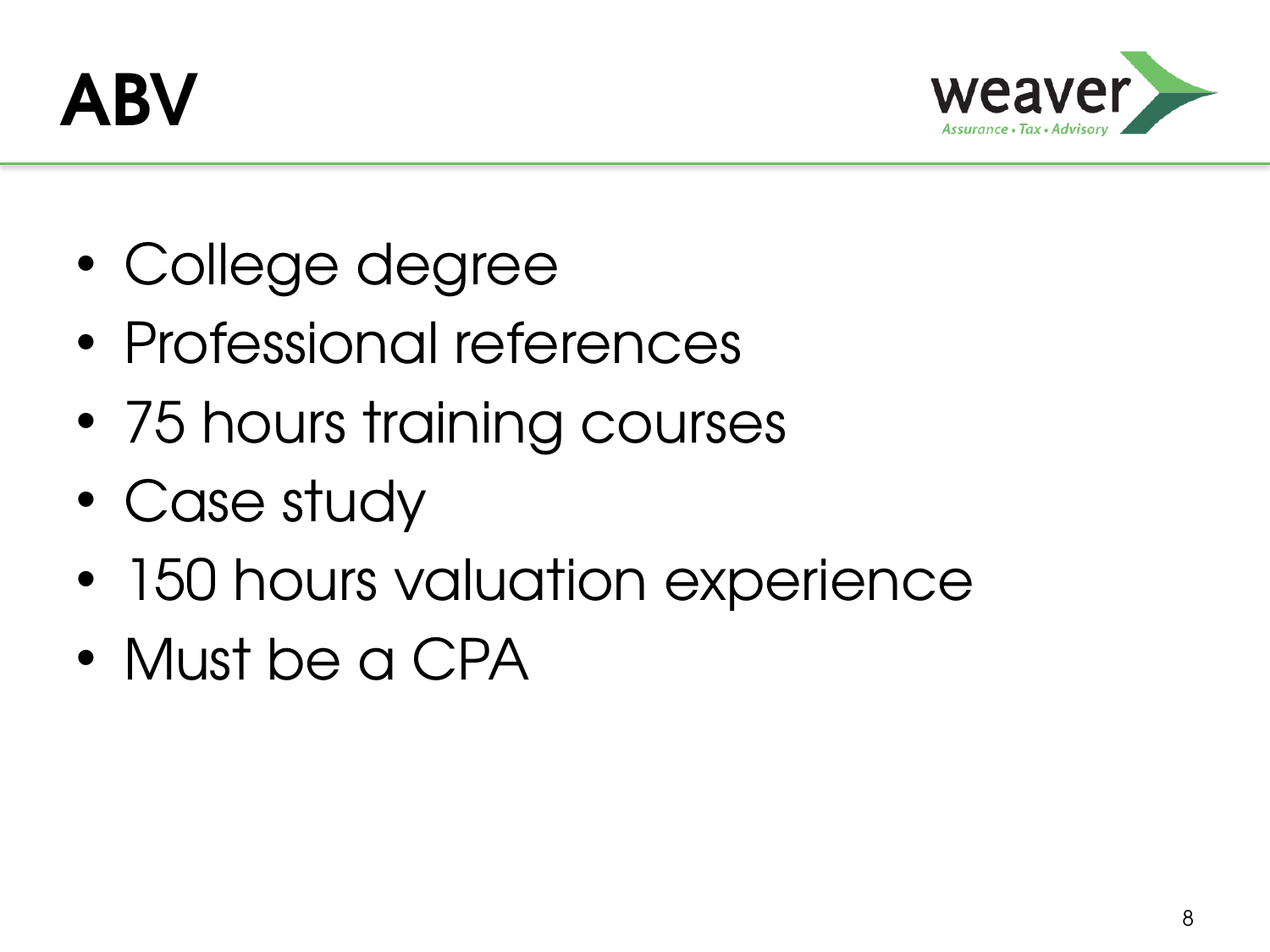

# ABV
College degree
Professional references
75 hours training courses
Case study
150 hours valuation experience
Must be a CPA
8